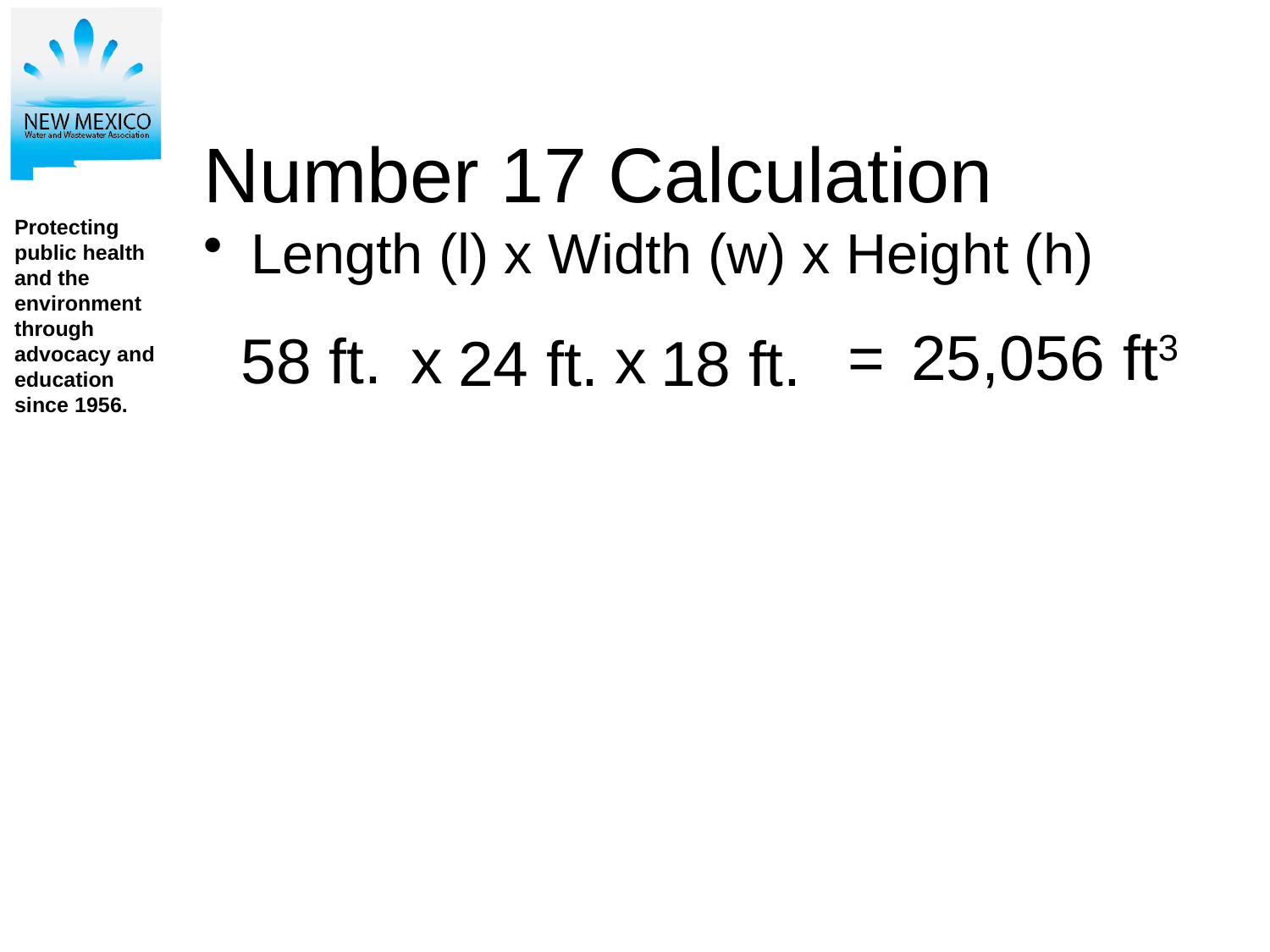

# Number 17 Calculation
Length (l) x Width (w) x Height (h)
=
25,056 ft3
58 ft.
x
x
24 ft.
18 ft.